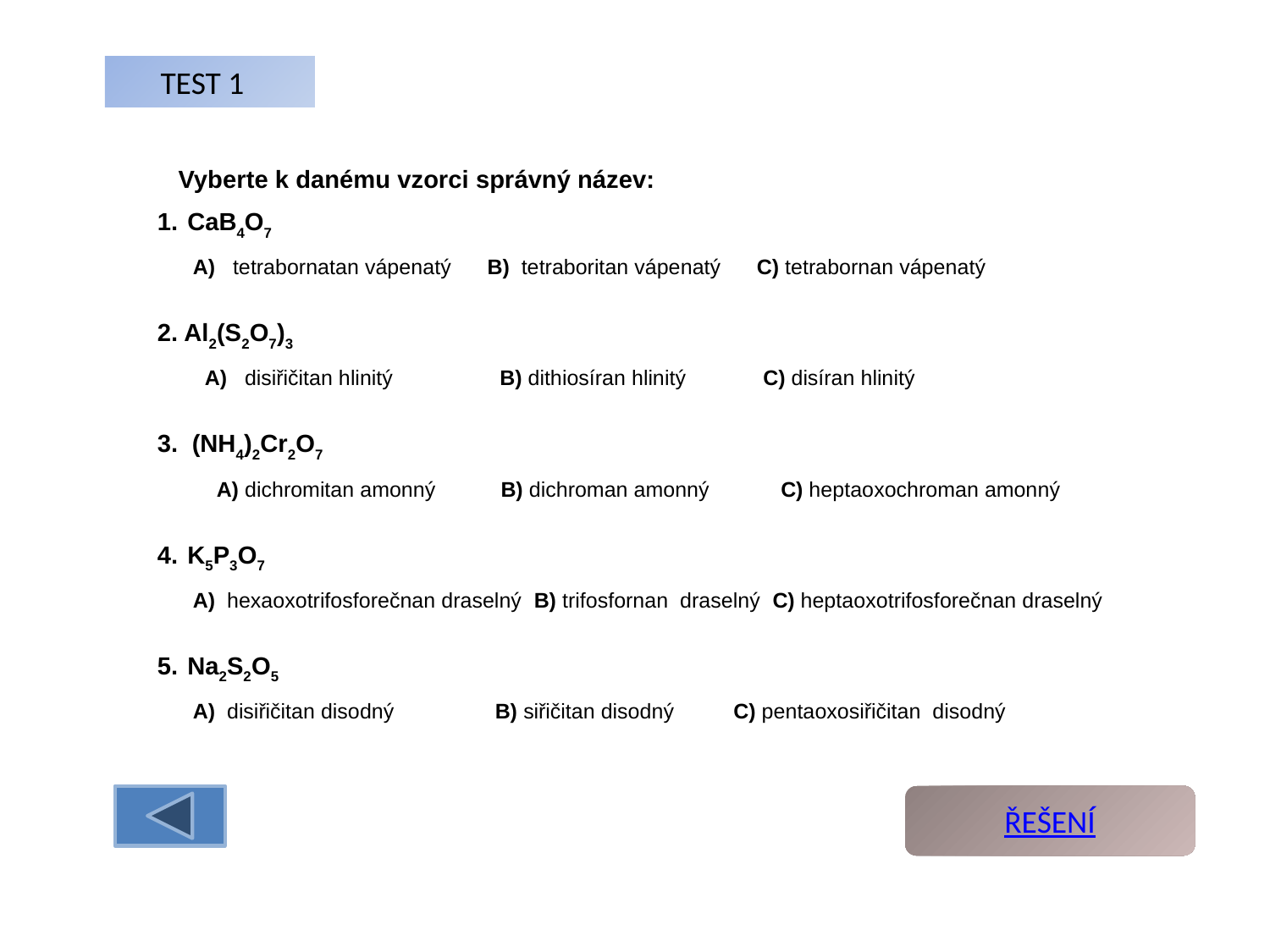

TEST 1
   Vyberte k danému vzorci správný název:

CaB4O7

      A)   tetrabornatan vápenatý      B)  tetraboritan vápenatý      C) tetrabornan vápenatý

2. Al2(S2O7)3

        A)   disiřičitan hlinitý                  B) dithiosíran hlinitý             C) disíran hlinitý

3.  (NH4)2Cr2O7

          A) dichromitan amonný           B) dichroman amonný            C) heptaoxochroman amonný

K5P3O7

      A)  hexaoxotrifosforečnan draselný  B) trifosfornan  draselný  C) heptaoxotrifosforečnan draselný

Na2S2O5

      A)  disiřičitan disodný                 B) siřičitan disodný          C) pentaoxosiřičitan  disodný

ŘEŠENÍ